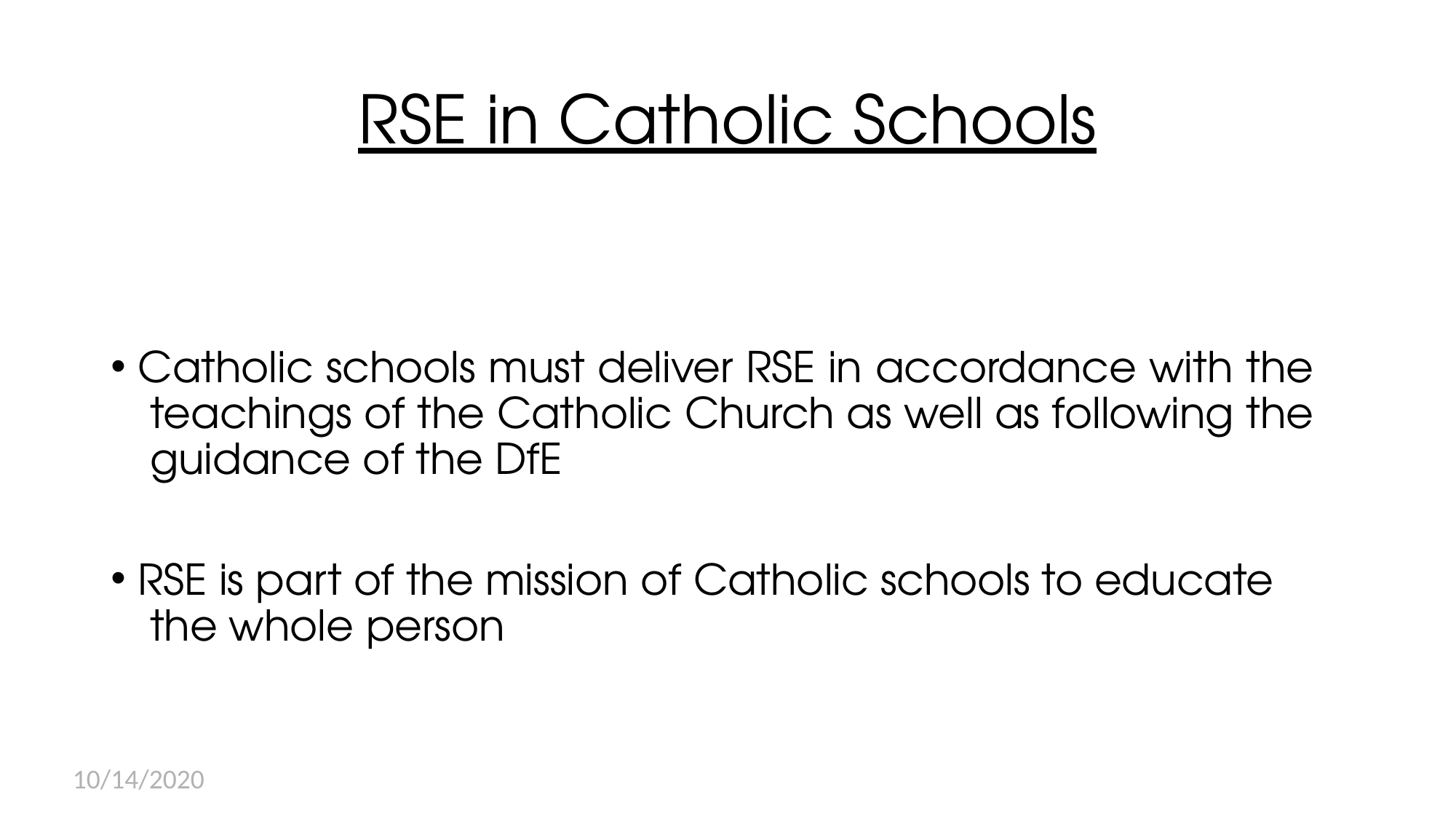

# RSE in Catholic Schools
Catholic schools must deliver RSE in accordance with the  teachings of the Catholic Church as well as following the  guidance of the DfE

RSE is part of the mission of Catholic schools to educate  the whole person
10/14/2020
St Joseph's Catholic Primary School